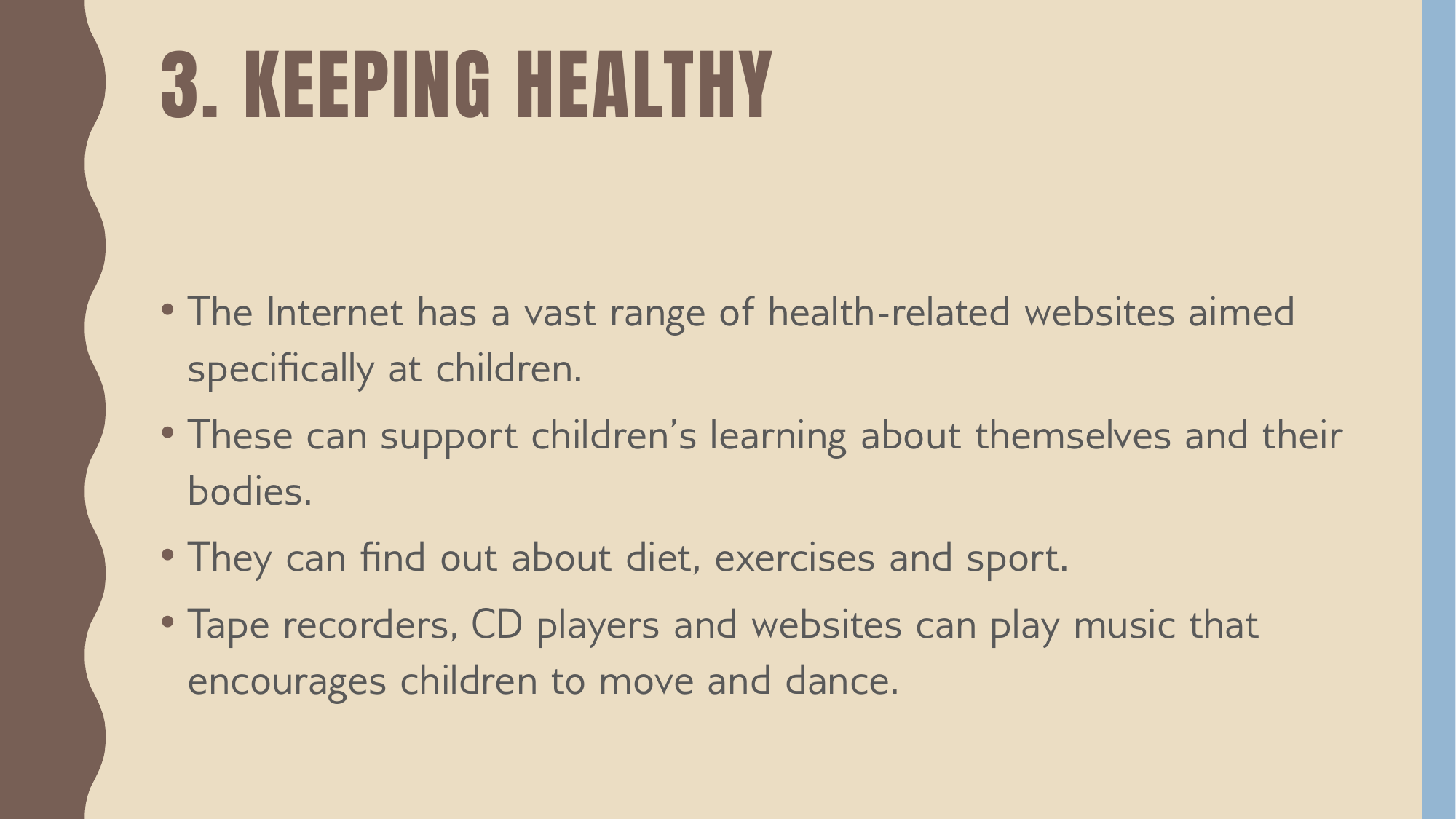

# 3. Keeping Healthy
The Internet has a vast range of health-related websites aimed specifically at children.
These can support children’s learning about themselves and their bodies.
They can find out about diet, exercises and sport.
Tape recorders, CD players and websites can play music that encourages children to move and dance.